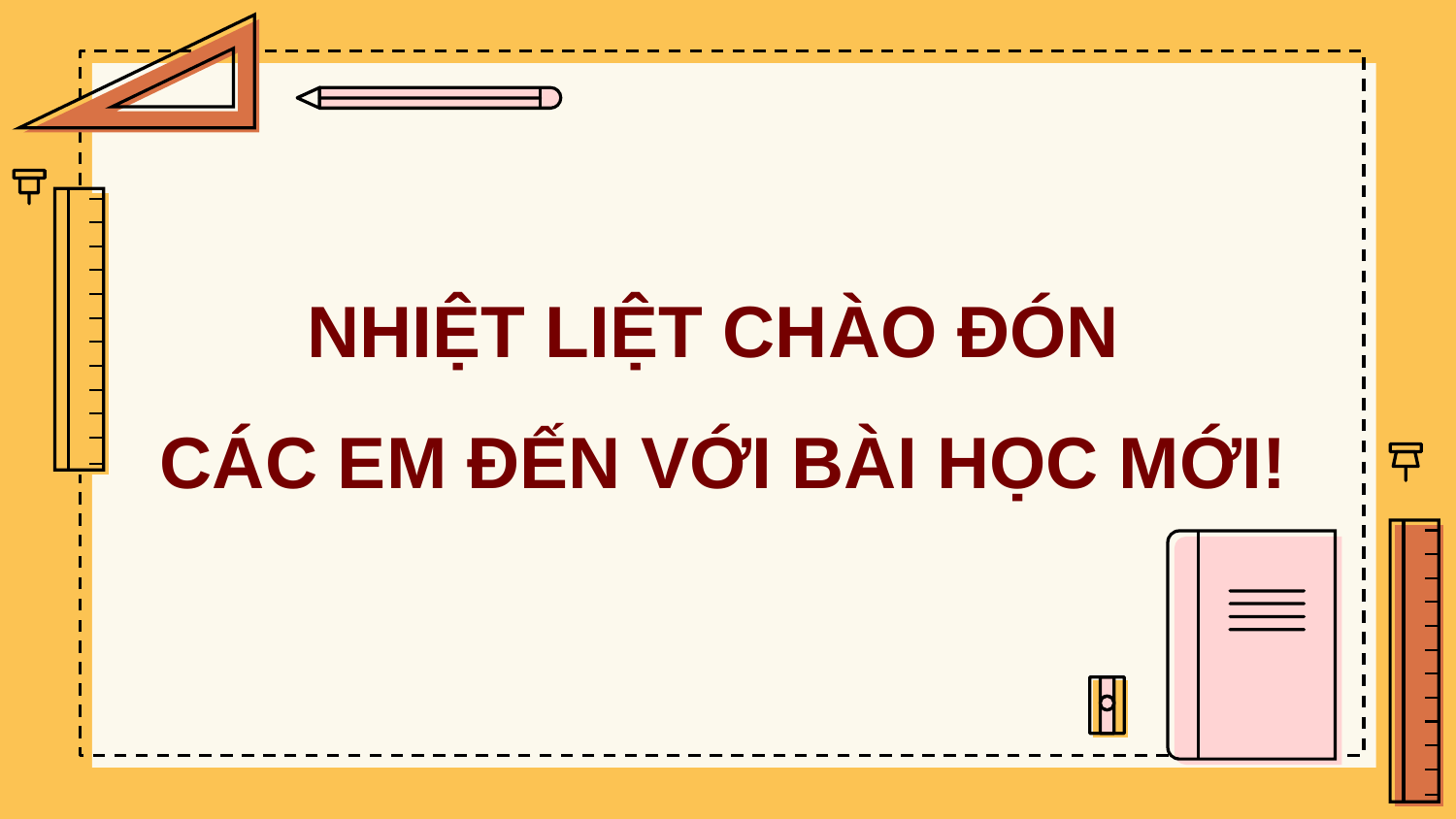

# NHIỆT LIỆT CHÀO ĐÓN CÁC EM ĐẾN VỚI BÀI HỌC MỚI!